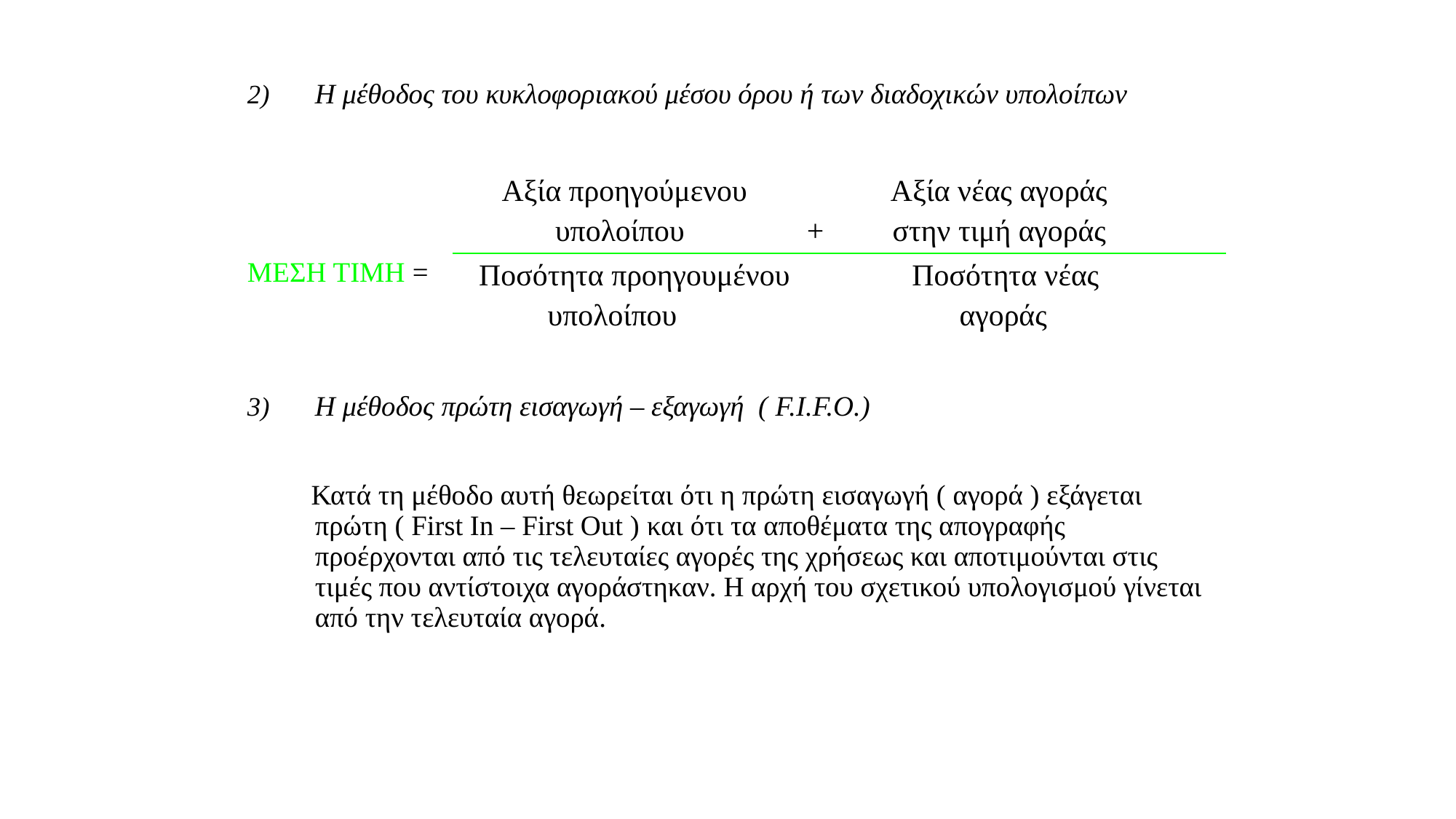

Η μέθοδος του κυκλοφοριακού μέσου όρου ή των διαδοχικών υπολοίπων

ΜΕΣΗ ΤΙΜΗ =

Η μέθοδος πρώτη εισαγωγή – εξαγωγή  ( F.I.F.O.)

         Κατά τη μέθοδο αυτή θεωρείται ότι η πρώτη εισαγωγή ( αγορά ) εξάγεται πρώτη ( First In – First Out ) και ότι τα αποθέματα της απογραφής προέρχονται από τις τελευταίες αγορές της χρήσεως και αποτιμούνται στις τιμές που αντίστοιχα αγοράστηκαν. Η αρχή του σχετικού υπολογισμού γίνεται από την τελευταία αγορά.

| Αξία προηγούμενου Αξία νέας αγοράς υπολοίπου + στην τιμή αγοράς |
| --- |
| Ποσότητα προηγουμένου Ποσότητα νέας υπολοίπου αγοράς |